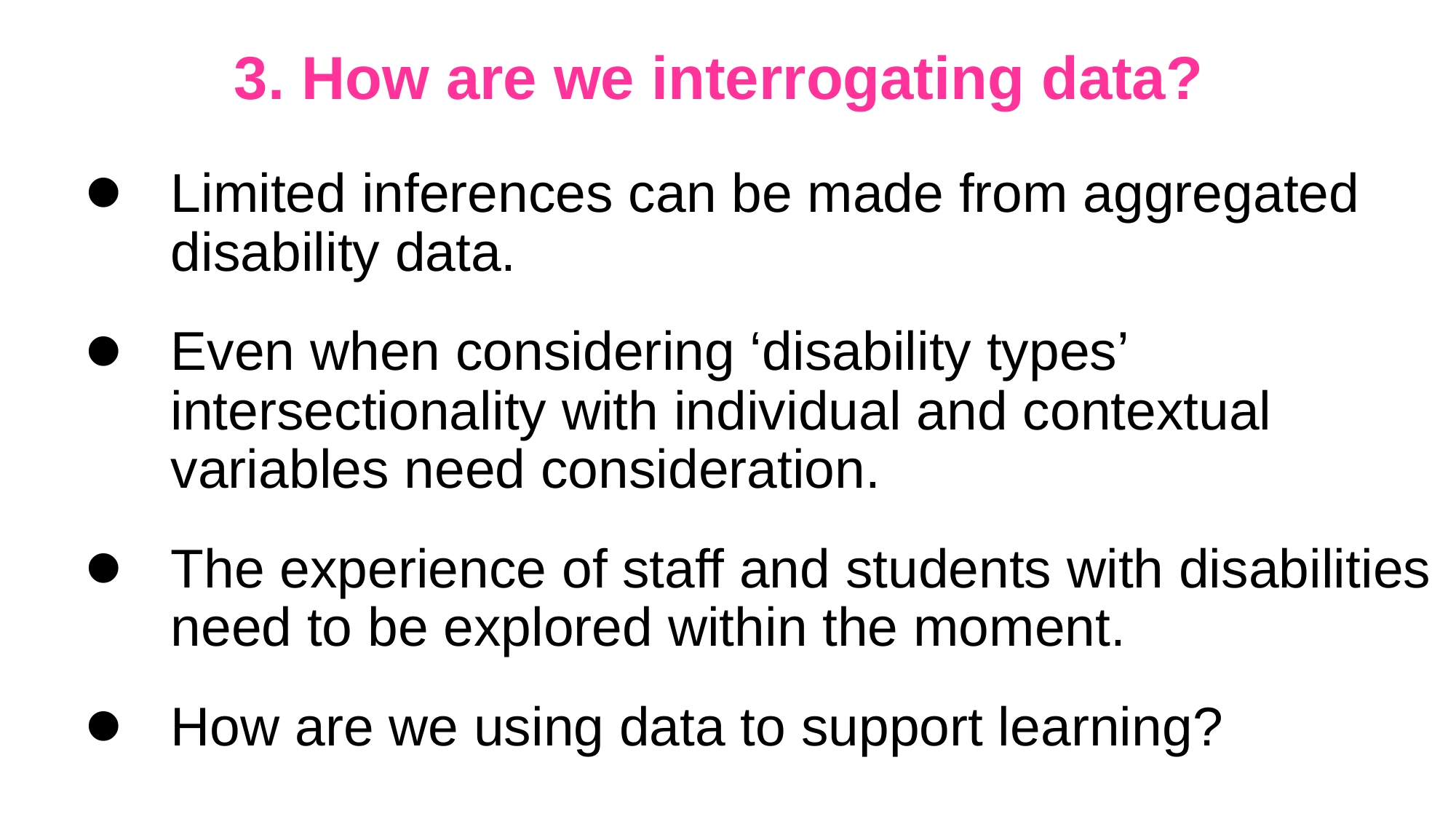

# 3. How are we interrogating data?
Limited inferences can be made from aggregated disability data.

Even when considering ‘disability types’ intersectionality with individual and contextual variables need consideration.

The experience of staff and students with disabilities need to be explored within the moment.

How are we using data to support learning?